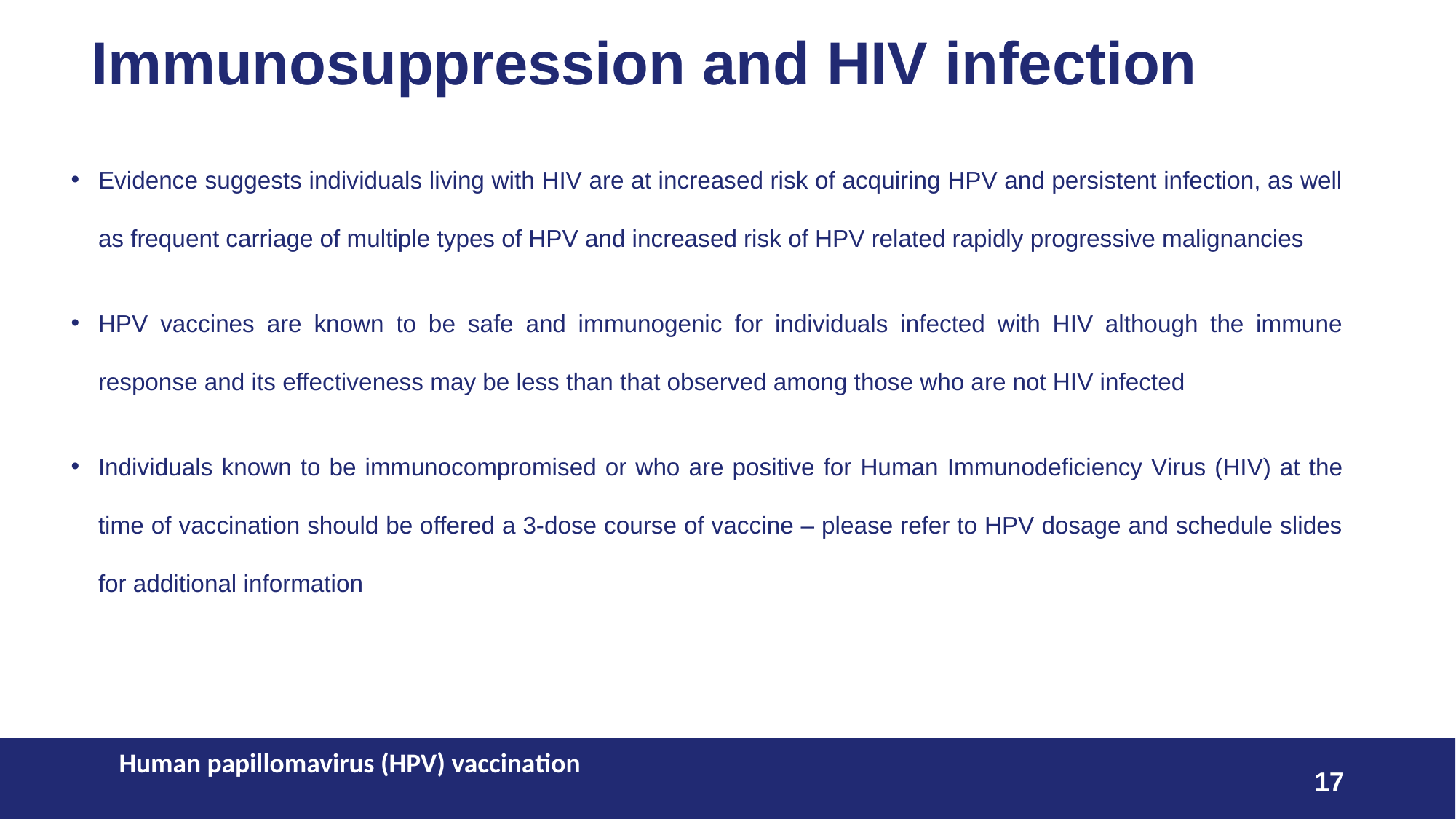

# Immunosuppression and HIV infection
Evidence suggests individuals living with HIV are at increased risk of acquiring HPV and persistent infection, as well as frequent carriage of multiple types of HPV and increased risk of HPV related rapidly progressive malignancies
HPV vaccines are known to be safe and immunogenic for individuals infected with HIV although the immune response and its effectiveness may be less than that observed among those who are not HIV infected
Individuals known to be immunocompromised or who are positive for Human Immunodeficiency Virus (HIV) at the time of vaccination should be offered a 3-dose course of vaccine – please refer to HPV dosage and schedule slides for additional information

Human papillomavirus (HPV) vaccination
17